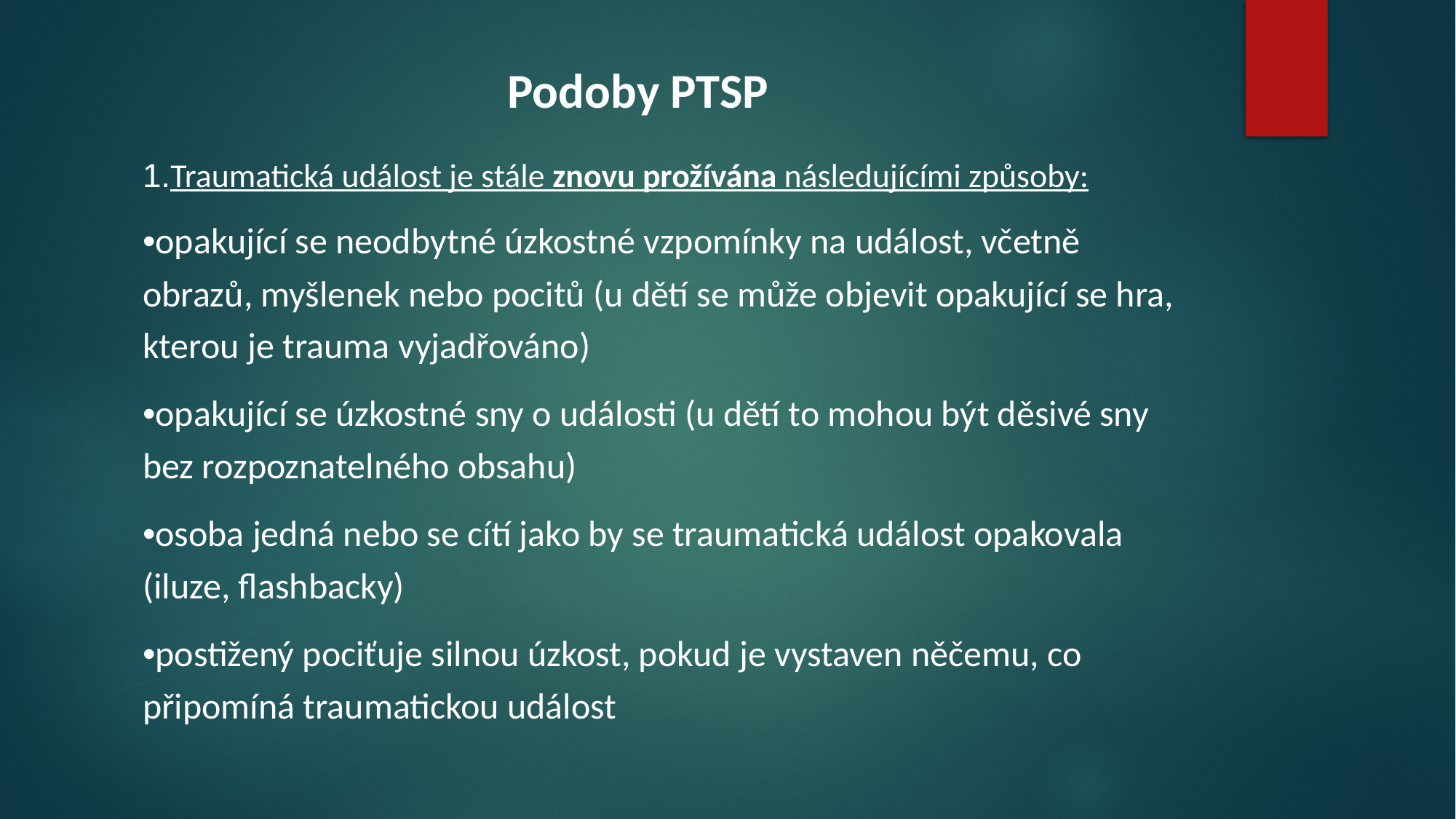

# Podoby PTSP
1.Traumatická událost je stále znovu prožívána následujícími způsoby:
•opakující se neodbytné úzkostné vzpomínky na událost, včetně obrazů, myšlenek nebo pocitů (u dětí se může objevit opakující se hra, kterou je trauma vyjadřováno)
•opakující se úzkostné sny o události (u dětí to mohou být děsivé sny bez rozpoznatelného obsahu)
•osoba jedná nebo se cítí jako by se traumatická událost opakovala (iluze, flashbacky)
•postižený pociťuje silnou úzkost, pokud je vystaven něčemu, co připomíná traumatickou událost